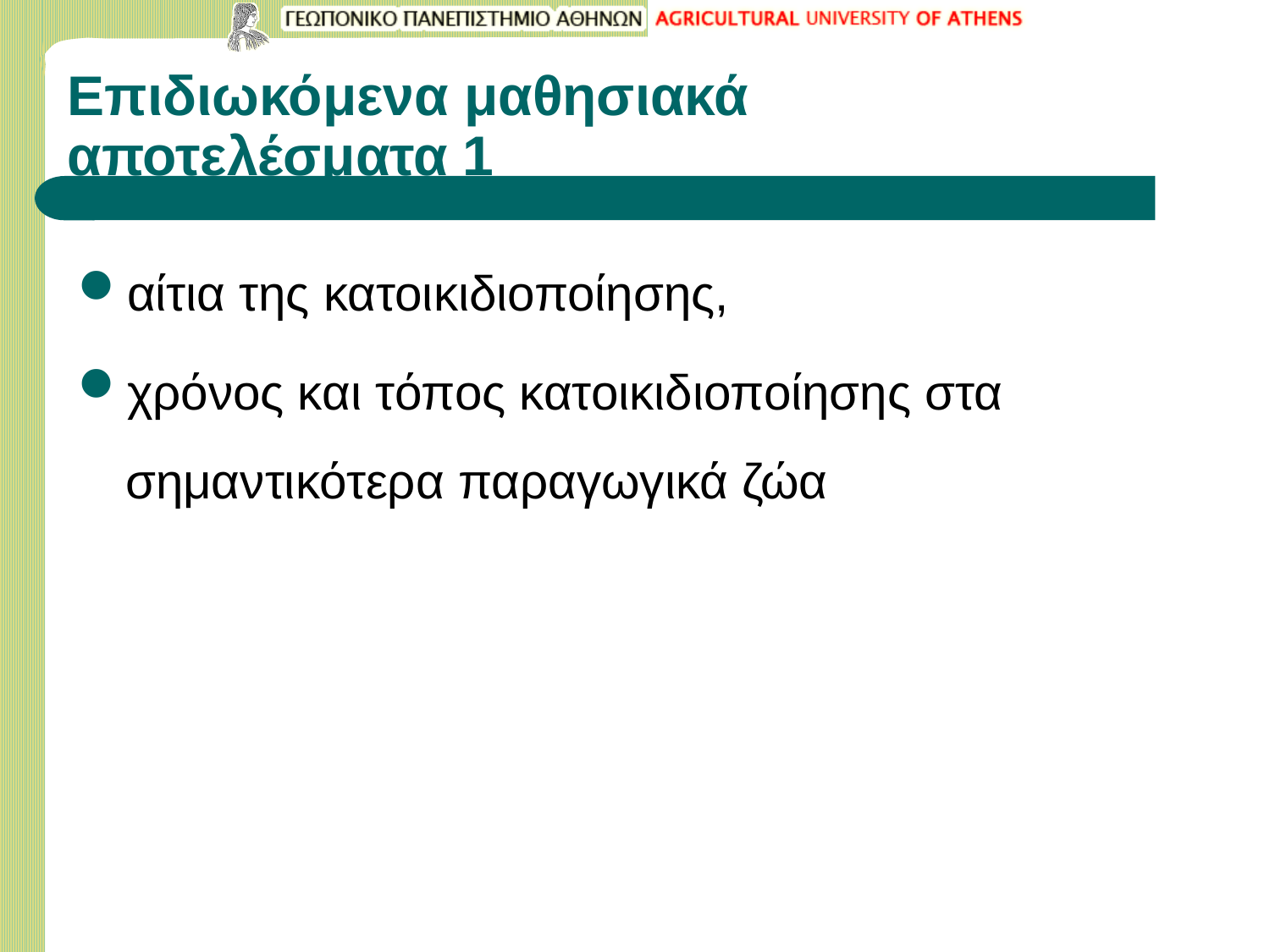

# Επιδιωκόμενα μαθησιακά αποτελέσματα 1
αίτια της κατοικιδιοποίησης,
χρόνος και τόπος κατοικιδιοποίησης στα σημαντικότερα παραγωγικά ζώα